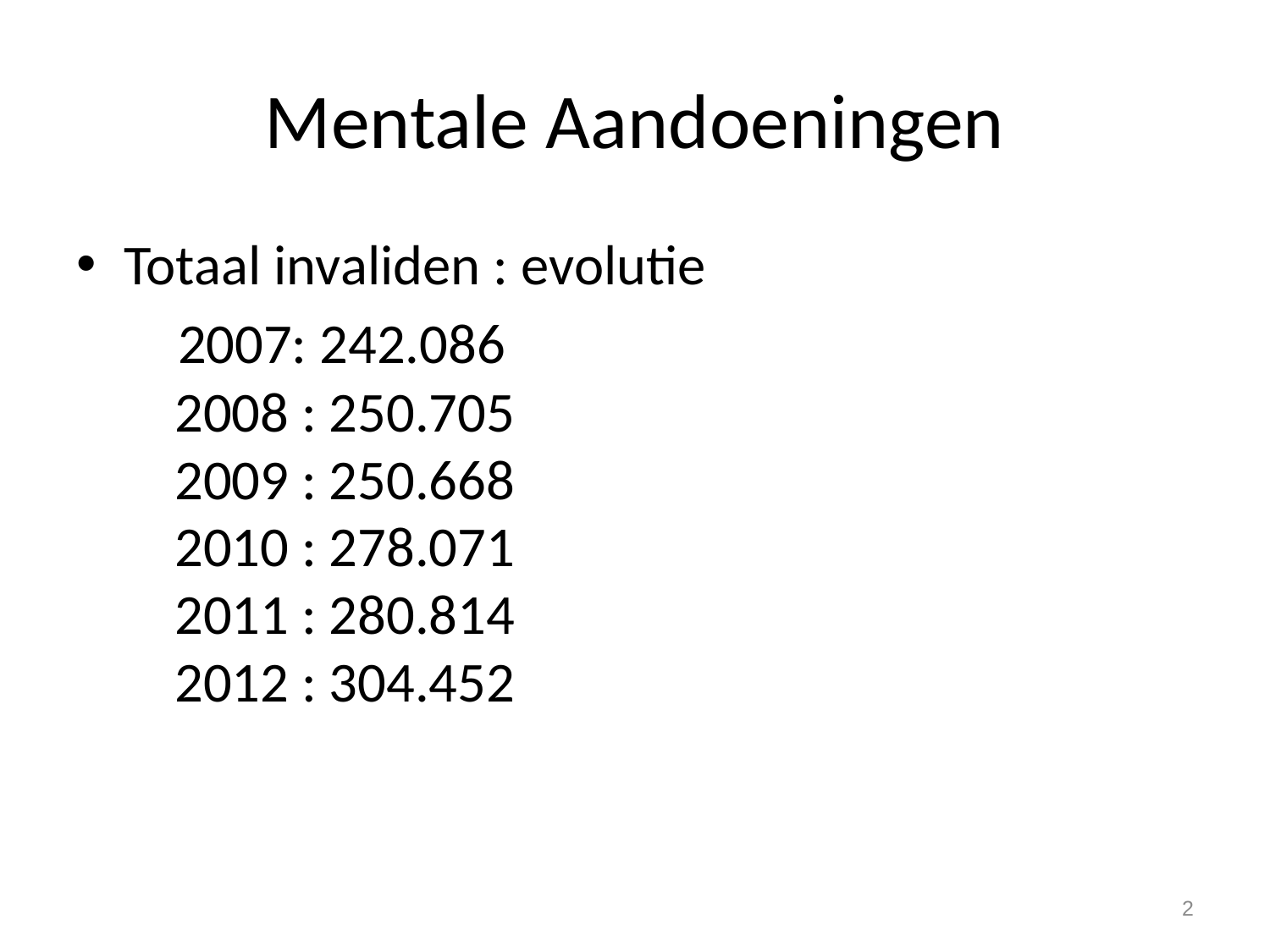

# Mentale Aandoeningen
Totaal invaliden : evolutie
        2007: 242.086
    2008 : 250.705
    2009 : 250.668
    2010 : 278.071
    2011 : 280.814
    2012 : 304.452
2